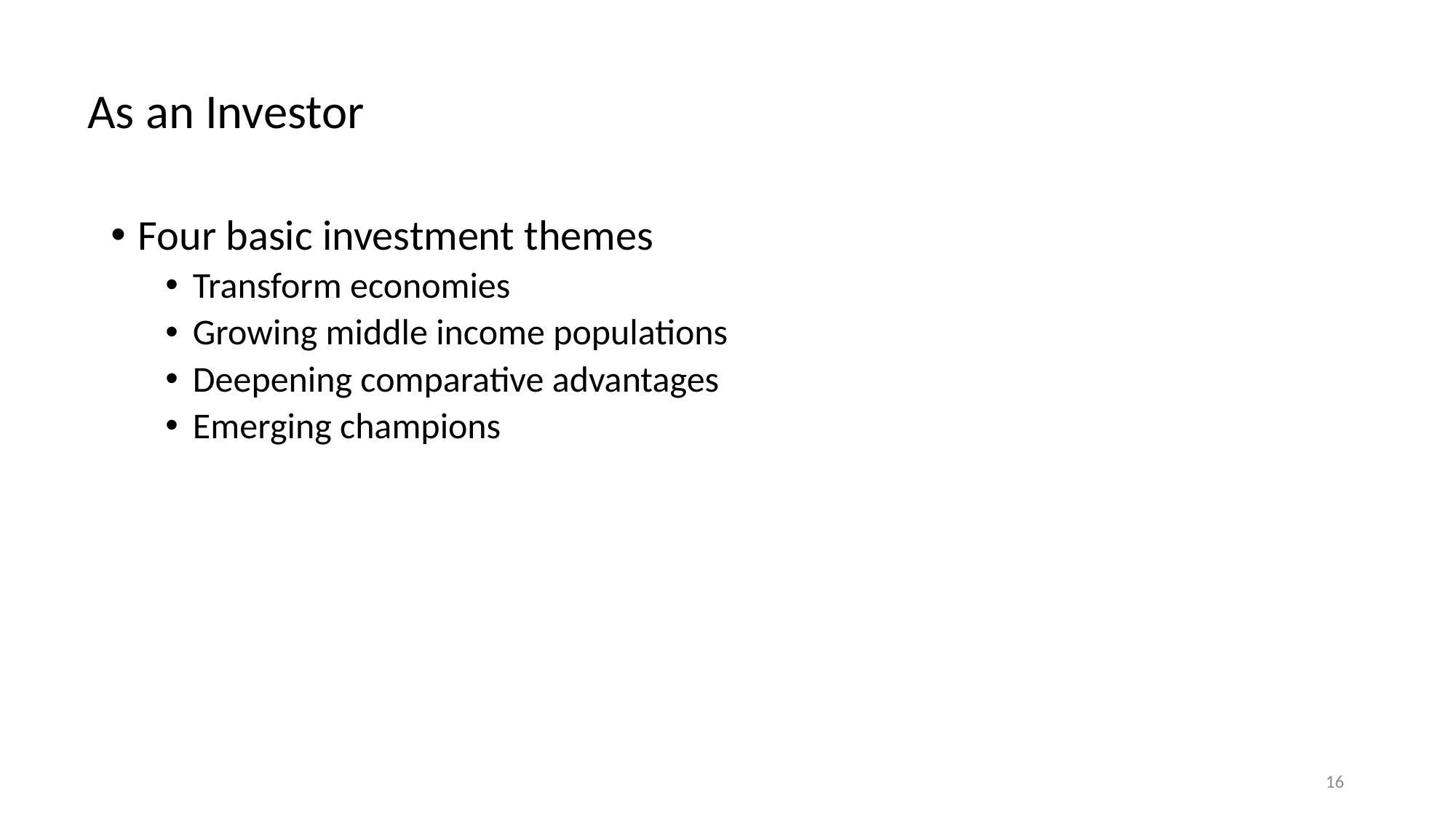

# As an Investor
Four basic investment themes
Transform economies
Growing middle income populations
Deepening comparative advantages
Emerging champions
16